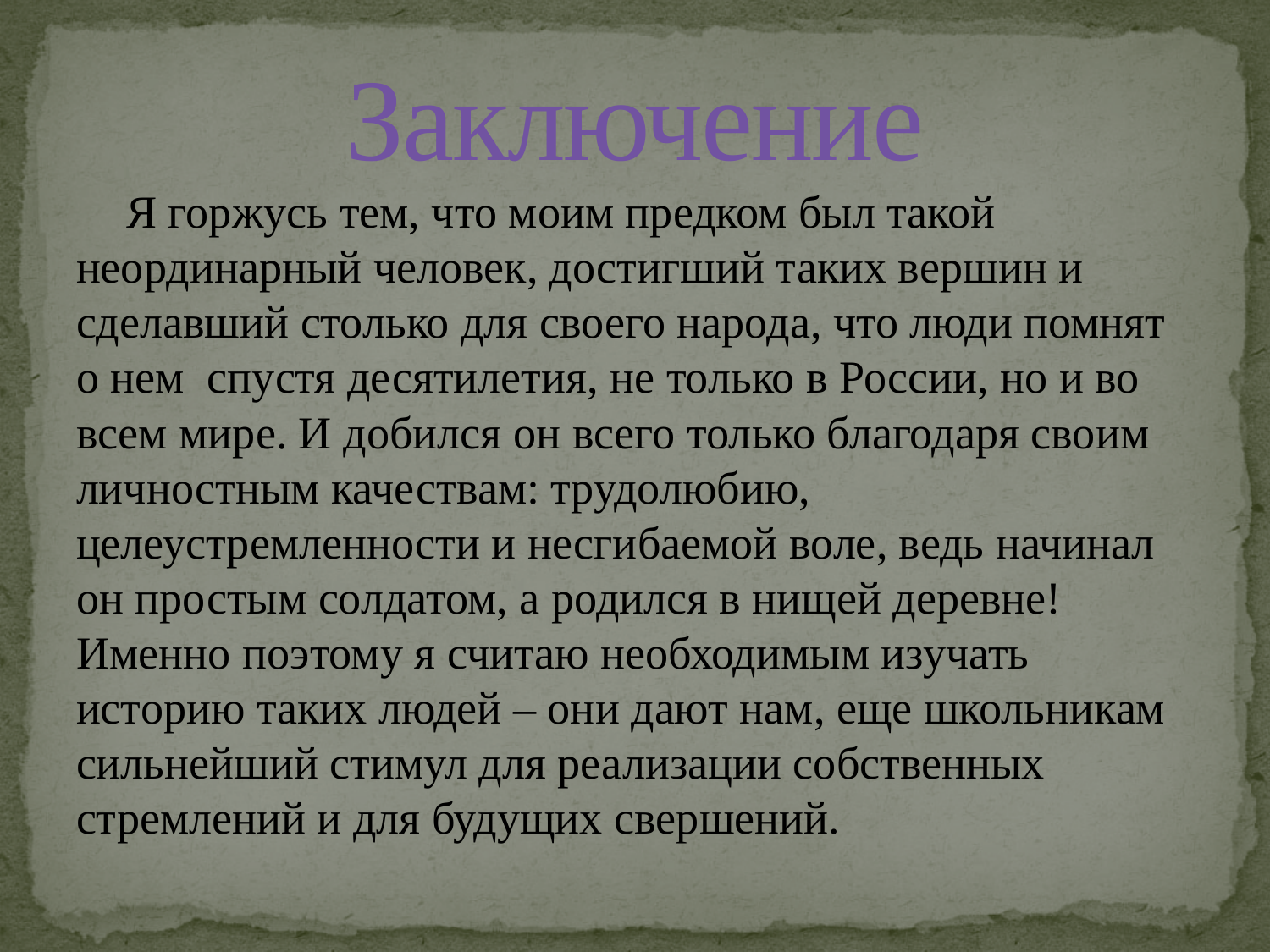

# Заключение
Я горжусь тем, что моим предком был такой неординарный человек, достигший таких вершин и сделавший столько для своего народа, что люди помнят о нем  спустя десятилетия, не только в России, но и во всем мире. И добился он всего только благодаря своим личностным качествам: трудолюбию, целеустремленности и несгибаемой воле, ведь начинал он простым солдатом, а родился в нищей деревне! Именно поэтому я считаю необходимым изучать историю таких людей – они дают нам, еще школьникам сильнейший стимул для реализации собственных стремлений и для будущих свершений.